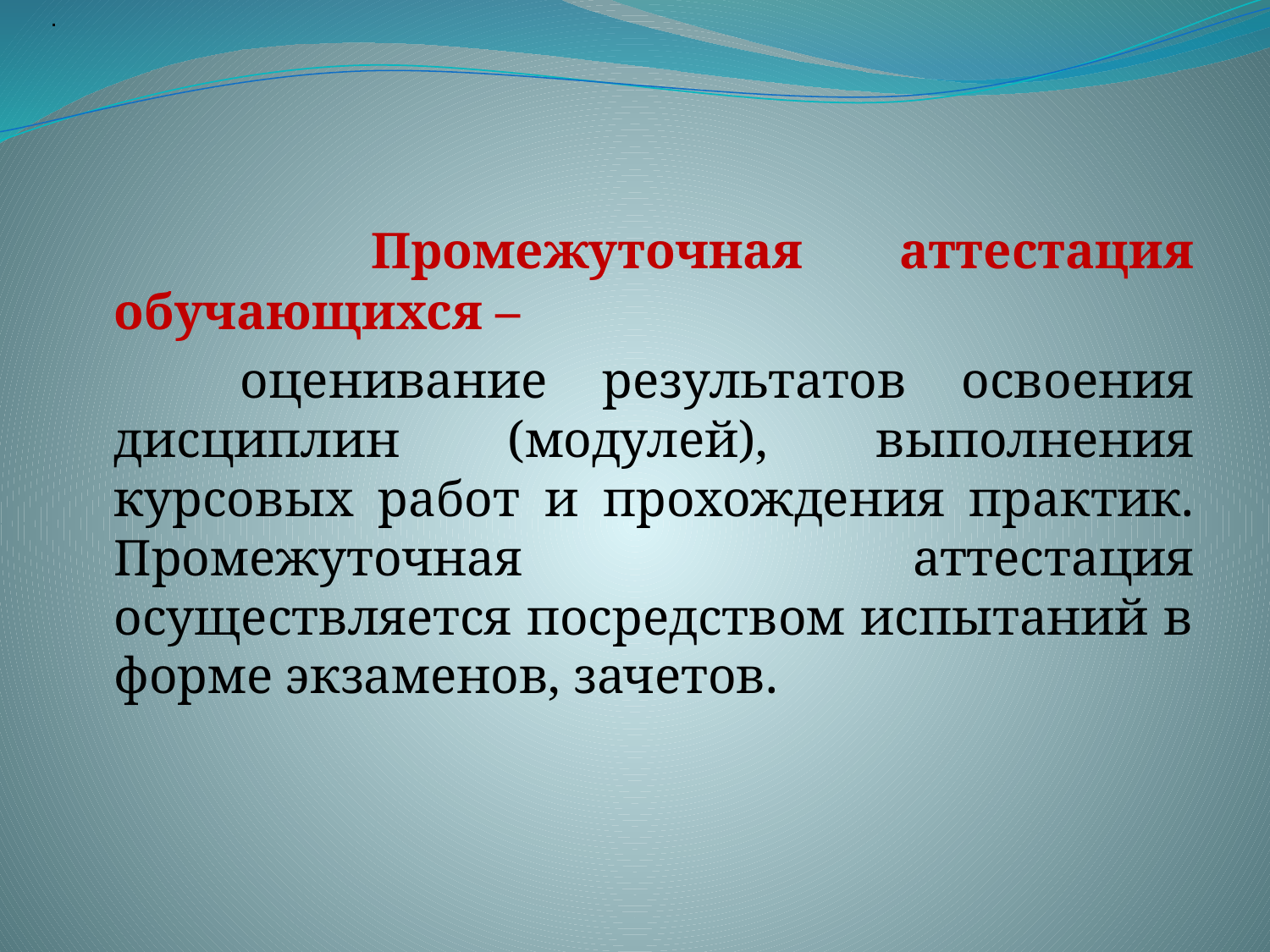

#
.
   Промежуточная аттестация обучающихся –
   оценивание результатов освоения дисциплин (модулей), выполнения курсовых работ и прохождения практик. Промежуточная аттестация осуществляется посредством испытаний в форме экзаменов, зачетов.